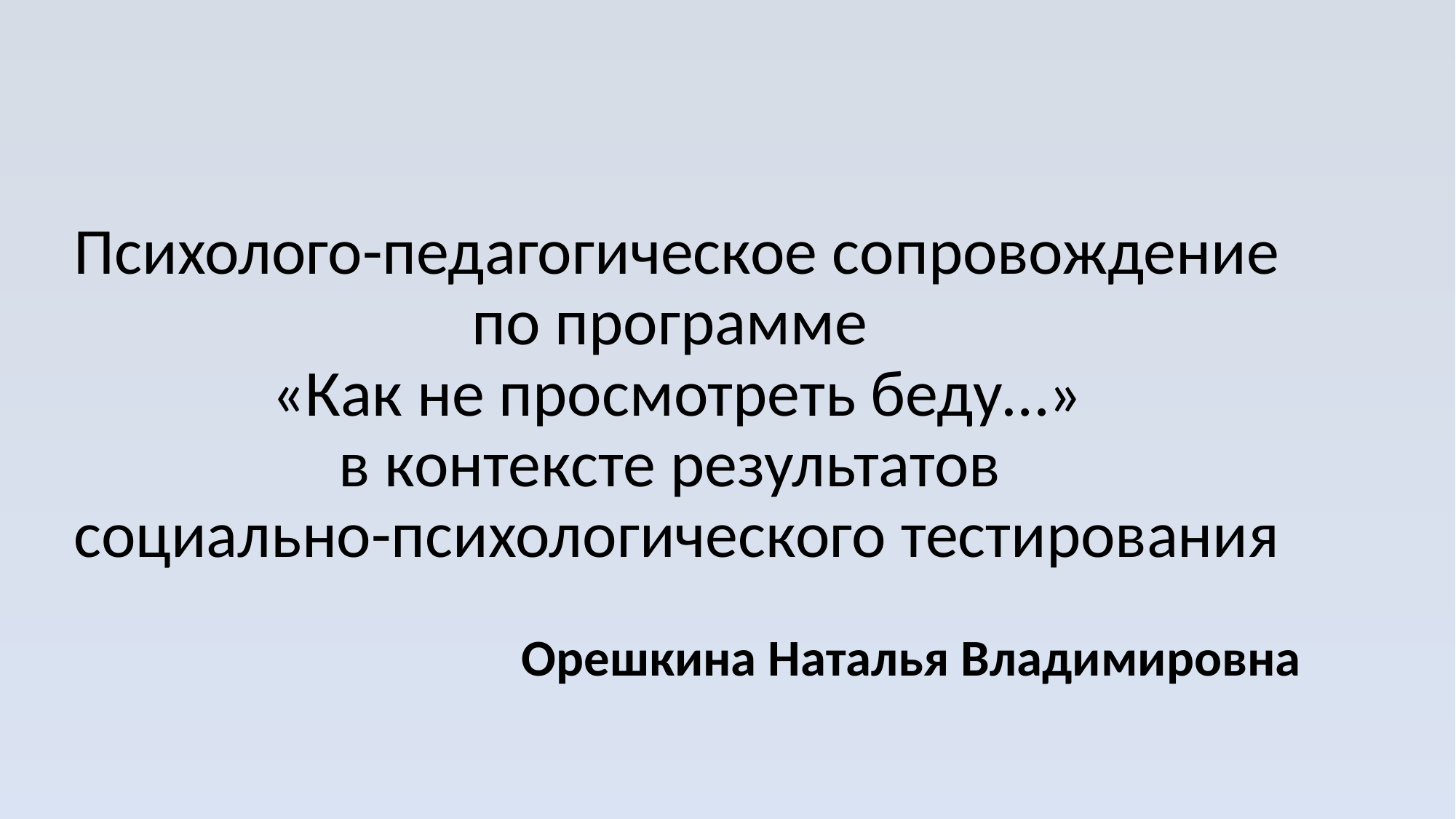

# Психолого-педагогическое сопровождение по программе «Как не просмотреть беду…» в контексте результатов социально-психологического тестирования
Орешкина Наталья Владимировна